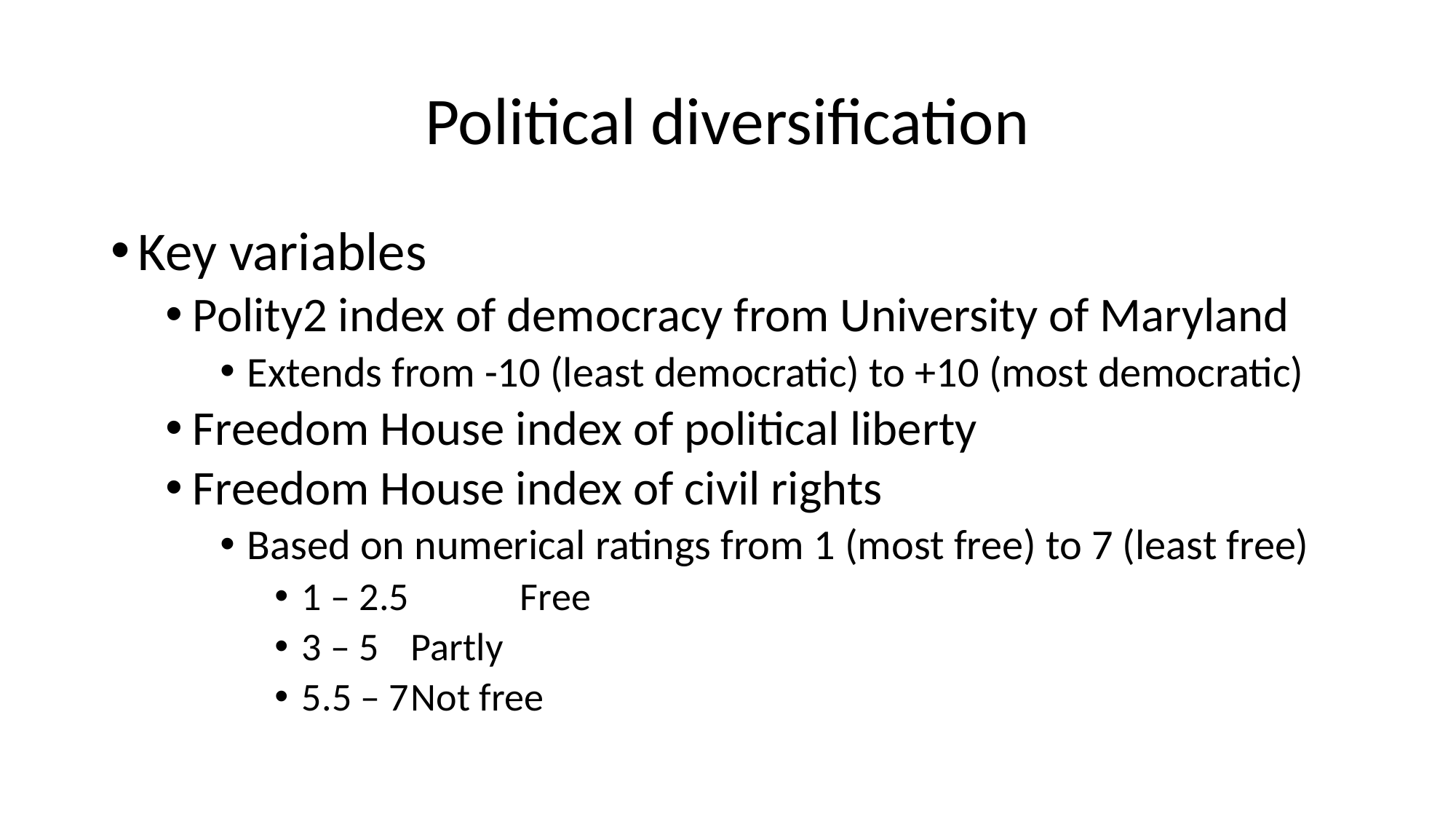

# Political diversification
Key variables
Polity2 index of democracy from University of Maryland
Extends from -10 (least democratic) to +10 (most democratic)
Freedom House index of political liberty
Freedom House index of civil rights
Based on numerical ratings from 1 (most free) to 7 (least free)
1 – 2.5 	Free
3 – 5	Partly
5.5 – 7	Not free